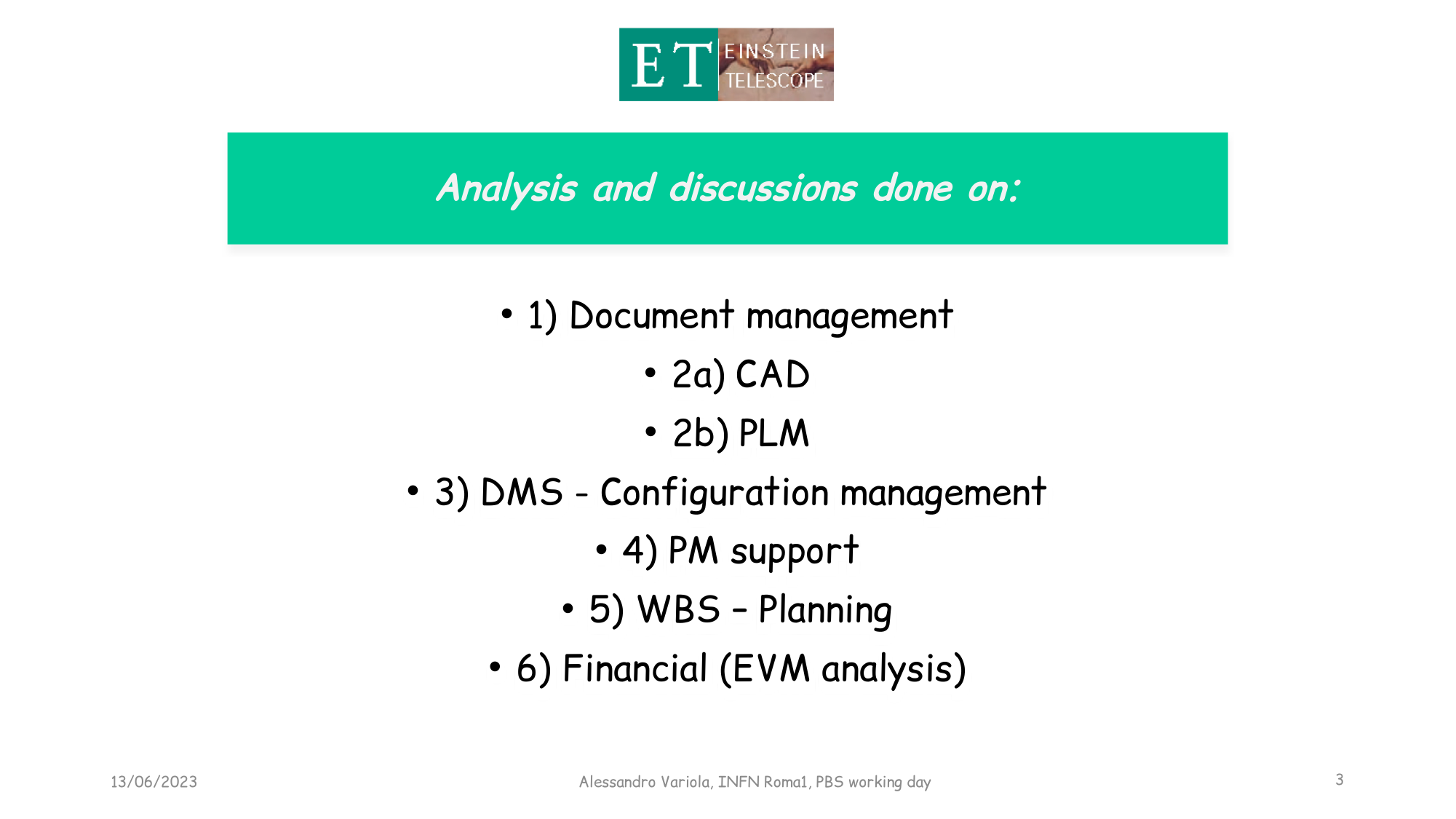

# Analysis and discussions done on:
1) Document management
2a) CAD
2b) PLM
3) DMS - Configuration management
4) PM support
5) WBS – Planning
6) Financial (EVM analysis)

13/06/2023
Alessandro Variola, INFN Roma1, PBS working day
3